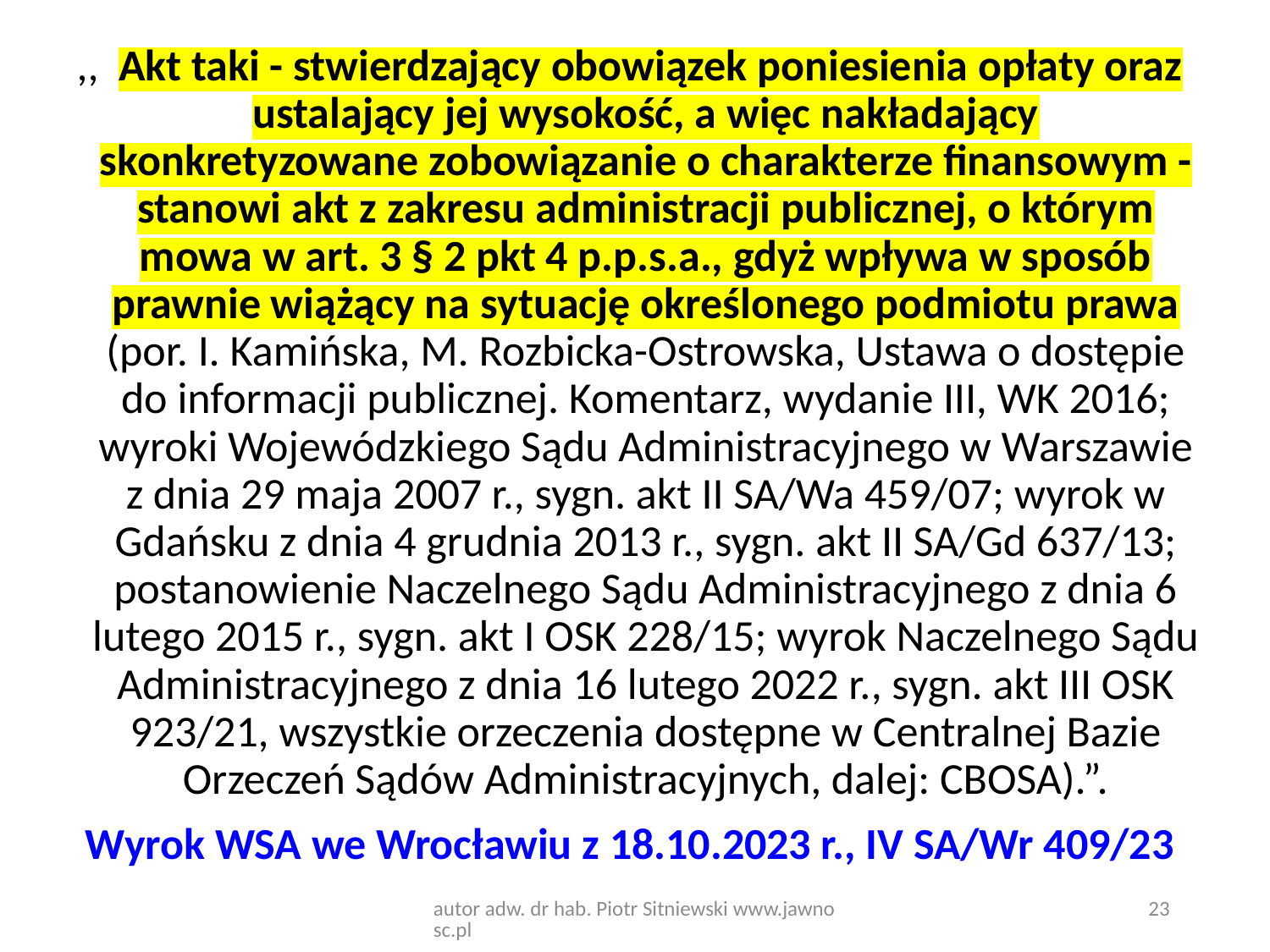

,,  Akt taki - stwierdzający obowiązek poniesienia opłaty oraz ustalający jej wysokość, a więc nakładający skonkretyzowane zobowiązanie o charakterze finansowym - stanowi akt z zakresu administracji publicznej, o którym mowa w art. 3 § 2 pkt 4 p.p.s.a., gdyż wpływa w sposób prawnie wiążący na sytuację określonego podmiotu prawa (por. I. Kamińska, M. Rozbicka-Ostrowska, Ustawa o dostępie do informacji publicznej. Komentarz, wydanie III, WK 2016; wyroki Wojewódzkiego Sądu Administracyjnego w Warszawie z dnia 29 maja 2007 r., sygn. akt II SA/Wa 459/07; wyrok w Gdańsku z dnia 4 grudnia 2013 r., sygn. akt II SA/Gd 637/13; postanowienie Naczelnego Sądu Administracyjnego z dnia 6 lutego 2015 r., sygn. akt I OSK 228/15; wyrok Naczelnego Sądu Administracyjnego z dnia 16 lutego 2022 r., sygn. akt III OSK 923/21, wszystkie orzeczenia dostępne w Centralnej Bazie Orzeczeń Sądów Administracyjnych, dalej: CBOSA).”.
Wyrok WSA we Wrocławiu z 18.10.2023 r., IV SA/Wr 409/23

autor adw. dr hab. Piotr Sitniewski www.jawnosc.pl
23